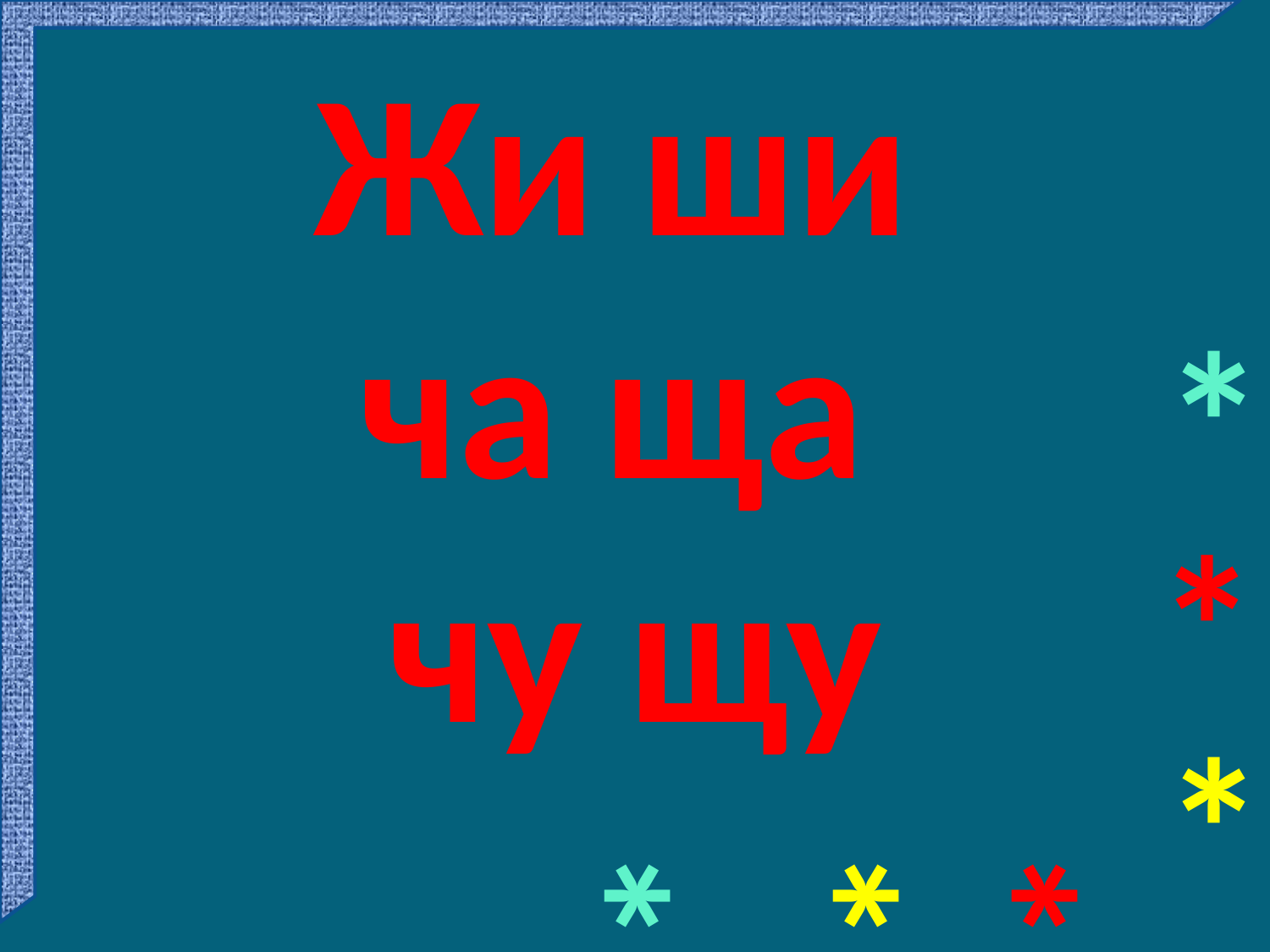

*
# Жи ши ча ща чу щу
*

*
*
*
*